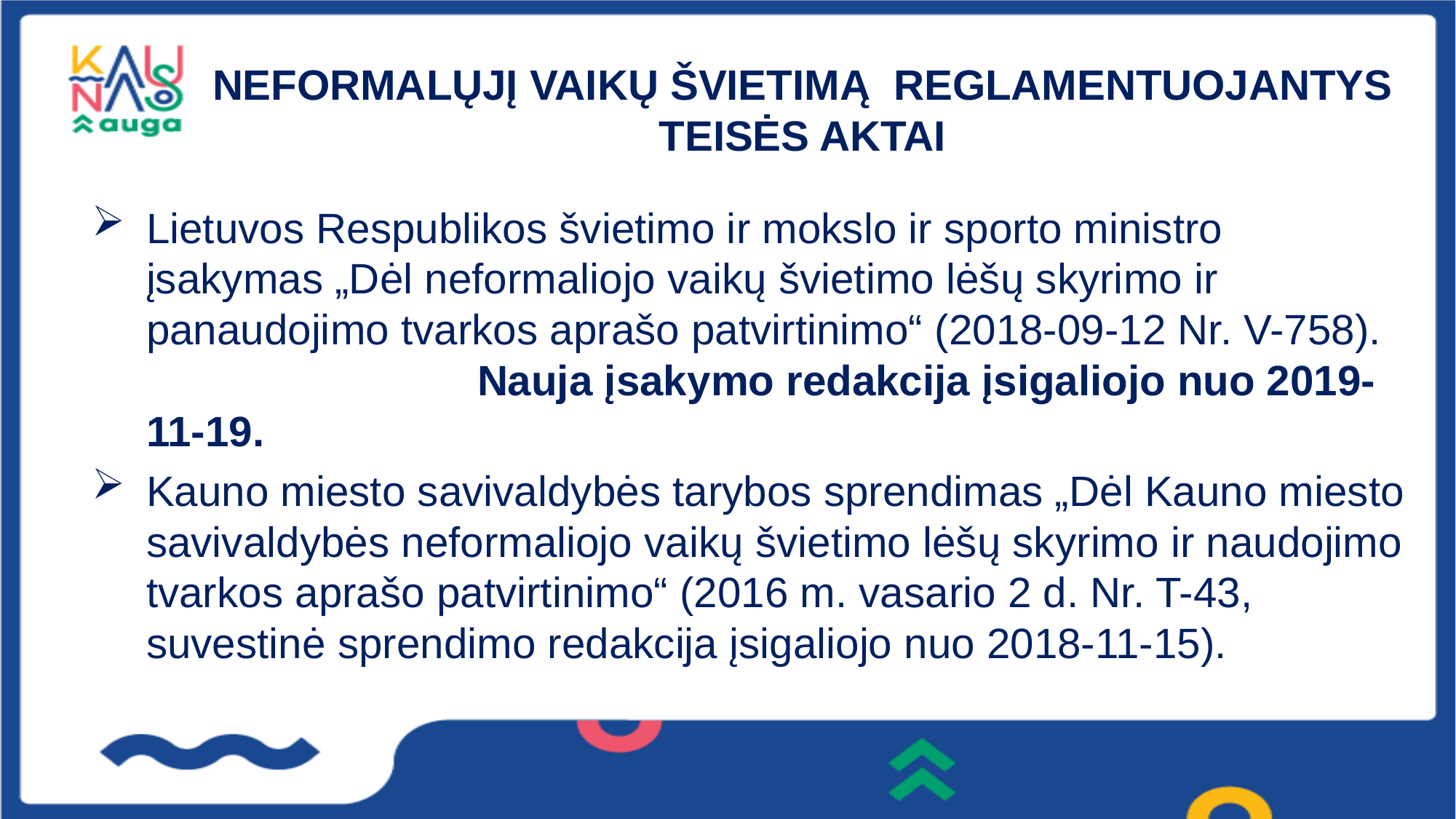

# NEFORMALŲJĮ VAIKŲ ŠVIETIMĄ  REGLAMENTUOJANTYS TEISĖS AKTAI

Lietuvos Respublikos švietimo ir mokslo ir sporto ministro įsakymas „Dėl neformaliojo vaikų švietimo lėšų skyrimo ir panaudojimo tvarkos aprašo patvirtinimo“ (2018-09-12 Nr. V-758).                               Nauja įsakymo redakcija įsigaliojo nuo 2019-11-19.
Kauno miesto savivaldybės tarybos sprendimas „Dėl Kauno miesto savivaldybės neformaliojo vaikų švietimo lėšų skyrimo ir naudojimo tvarkos aprašo patvirtinimo“ (2016 m. vasario 2 d. Nr. T-43, suvestinė sprendimo redakcija įsigaliojo nuo 2018-11-15).